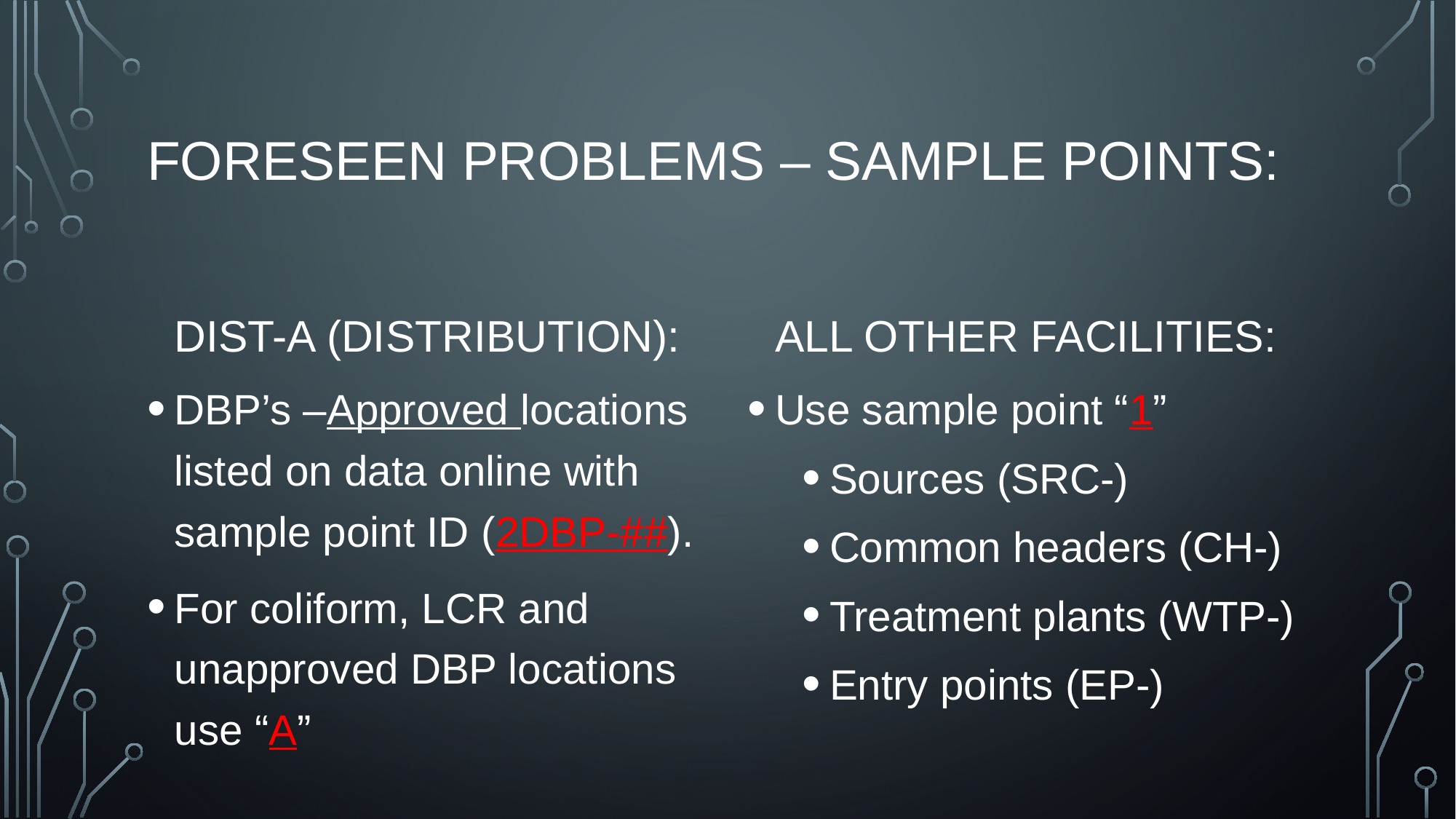

# Foreseen Problems – Sample points:
All other facilities:
Dist-a (Distribution):
DBP’s –Approved locations listed on data online with sample point ID (2DBP-##).
For coliform, LCR and unapproved DBP locations use “A”
Use sample point “1”
Sources (SRC-)
Common headers (CH-)
Treatment plants (WTP-)
Entry points (EP-)